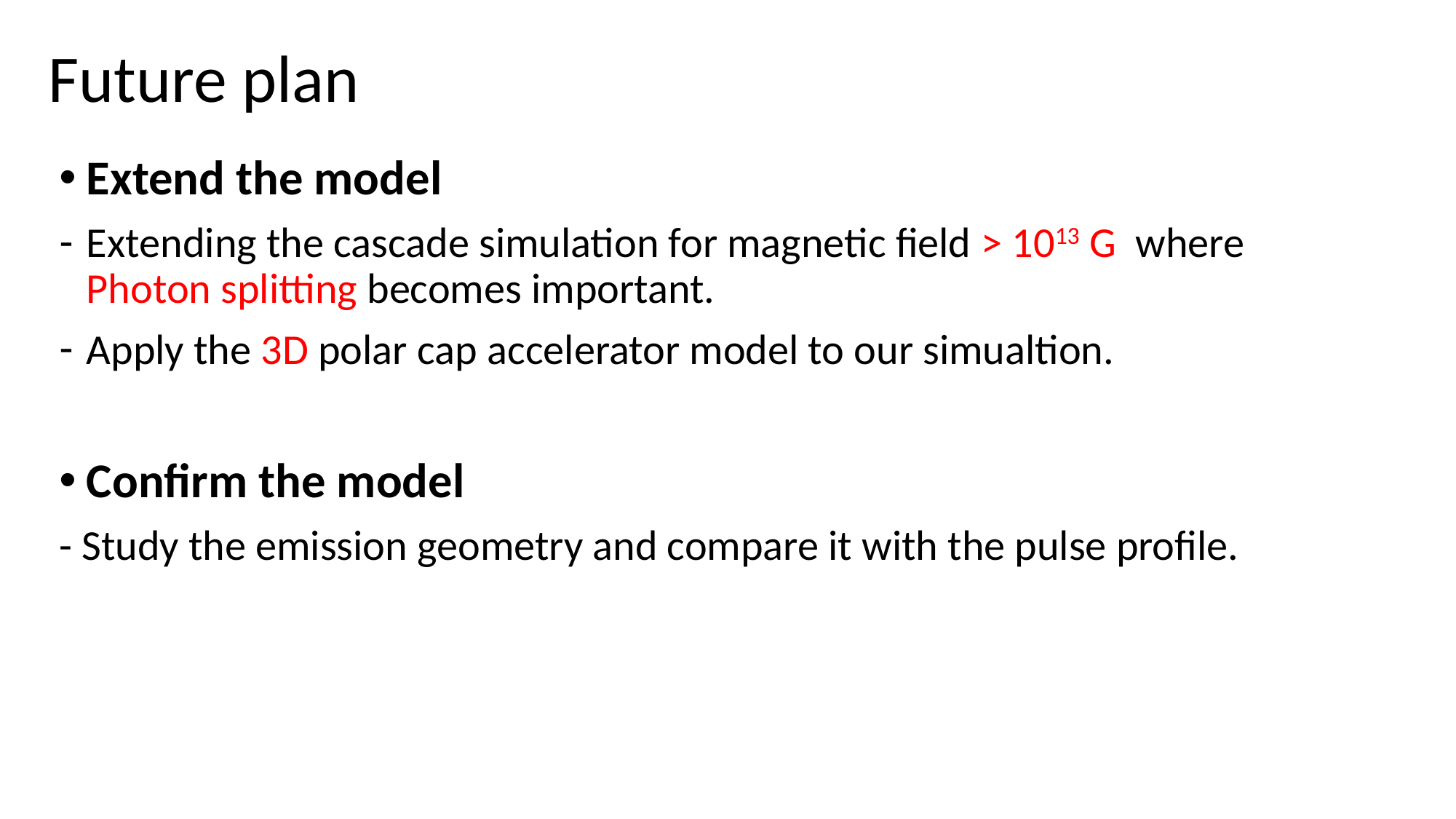

# Future plan
Extend the model
Extending the cascade simulation for magnetic field > 1013 G  where Photon splitting becomes important.
Apply the 3D polar cap accelerator model to our simualtion.

Confirm the model
- Study the emission geometry and compare it with the pulse profile.